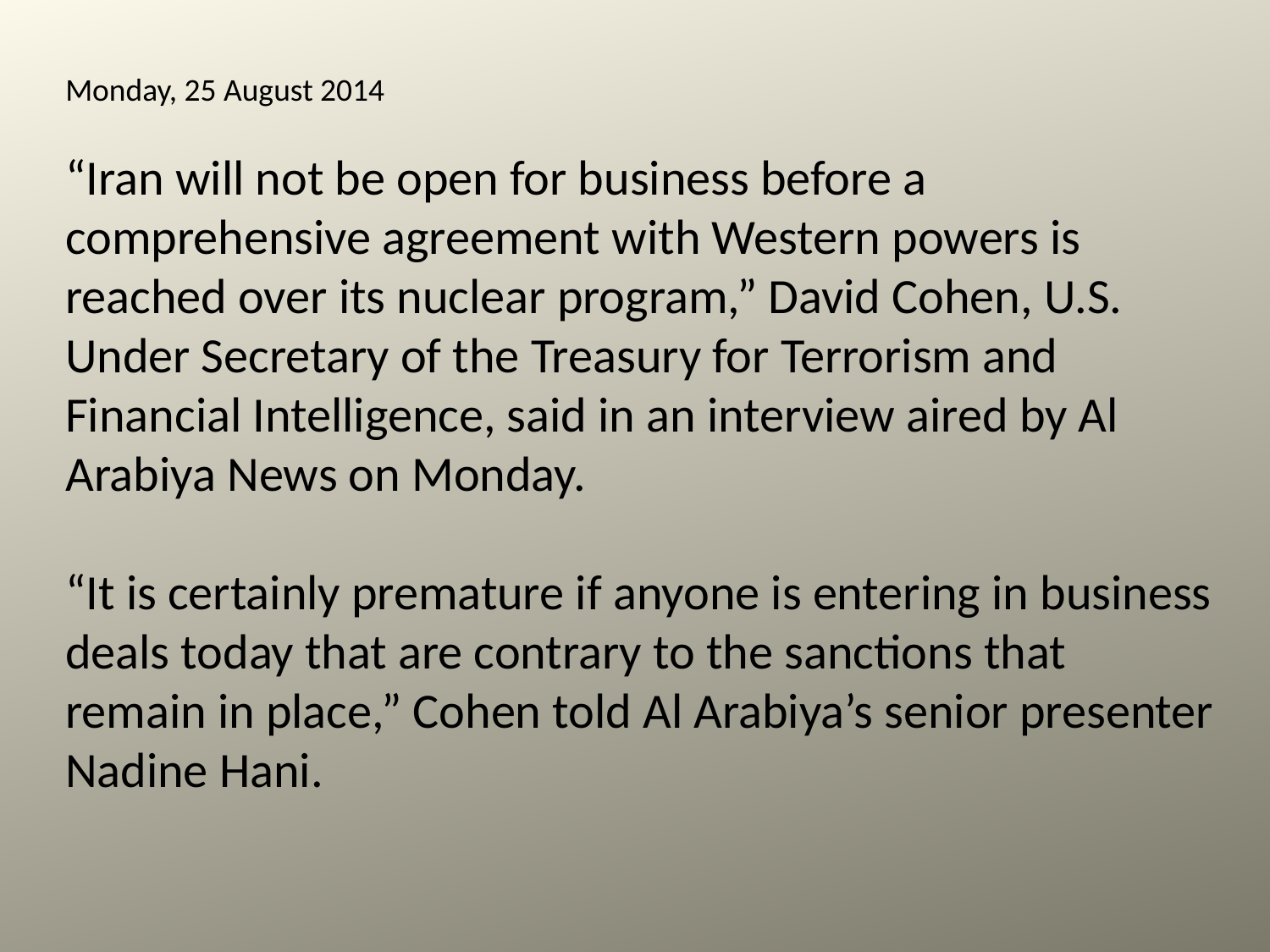

Monday, 25 August 2014

“Iran will not be open for business before a comprehensive agreement with Western powers is reached over its nuclear program,” David Cohen, U.S. Under Secretary of the Treasury for Terrorism and Financial Intelligence, said in an interview aired by Al Arabiya News on Monday.

“It is certainly premature if anyone is entering in business deals today that are contrary to the sanctions that remain in place,” Cohen told Al Arabiya’s senior presenter Nadine Hani.